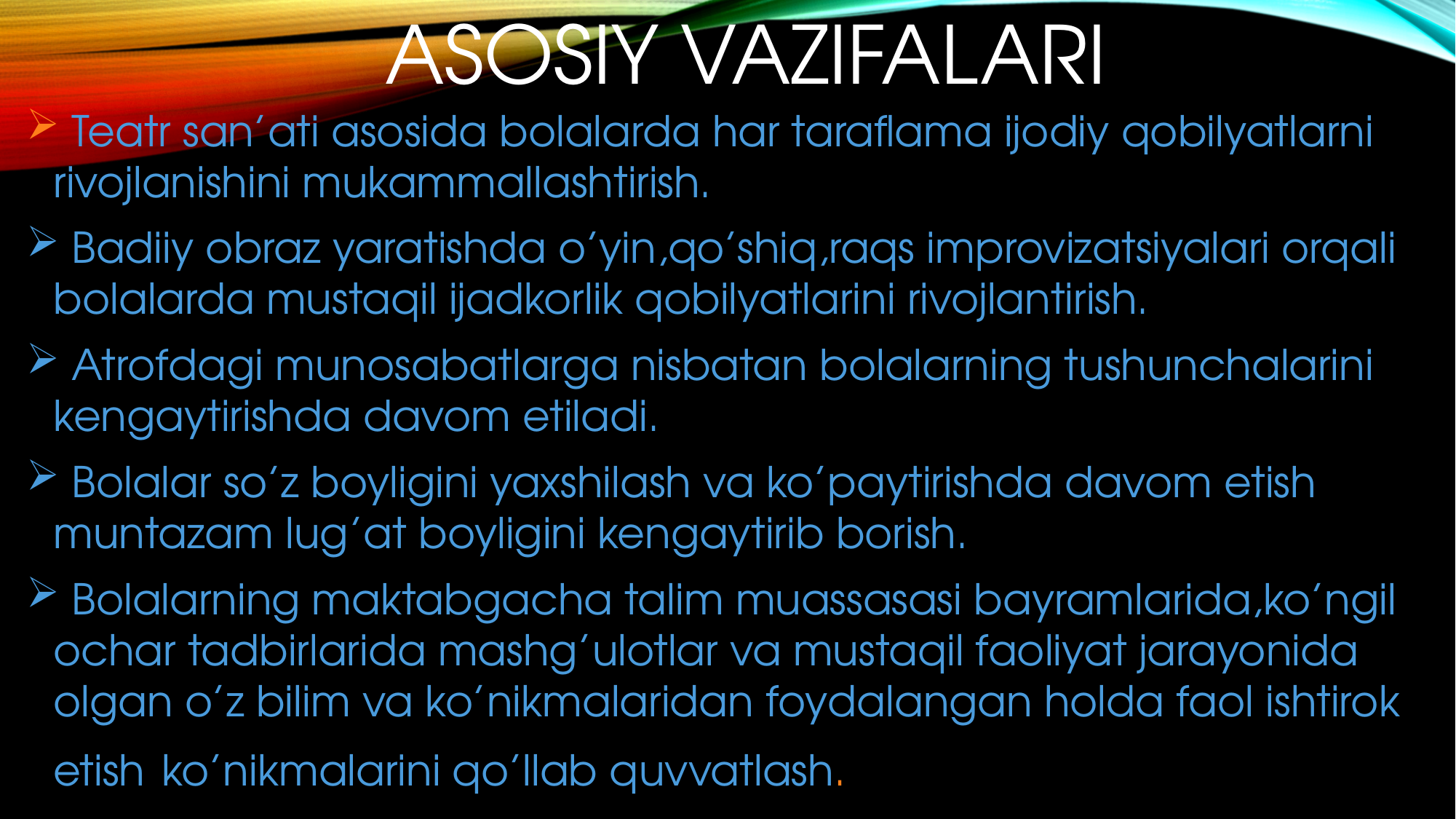

# Asosiy vazifalari
 Teatr san’ati asosida bolalarda har taraflama ijodiy qobilyatlarni rivojlanishini mukammallashtirish.
 Badiiy obraz yaratishda o’yin,qo’shiq,raqs improvizatsiyalari orqali bolalarda mustaqil ijadkorlik qobilyatlarini rivojlantirish.
 Atrofdagi munosabatlarga nisbatan bolalarning tushunchalarini kengaytirishda davom etiladi.
 Bolalar so’z boyligini yaxshilash va ko’paytirishda davom etish muntazam lug’at boyligini kengaytirib borish.
 Bolalarning maktabgacha talim muassasasi bayramlarida,ko’ngil ochar tadbirlarida mashg’ulotlar va mustaqil faoliyat jarayonida olgan o’z bilim va ko’nikmalaridan foydalangan holda faol ishtirok etish ko’nikmalarini qo’llab quvvatlash.